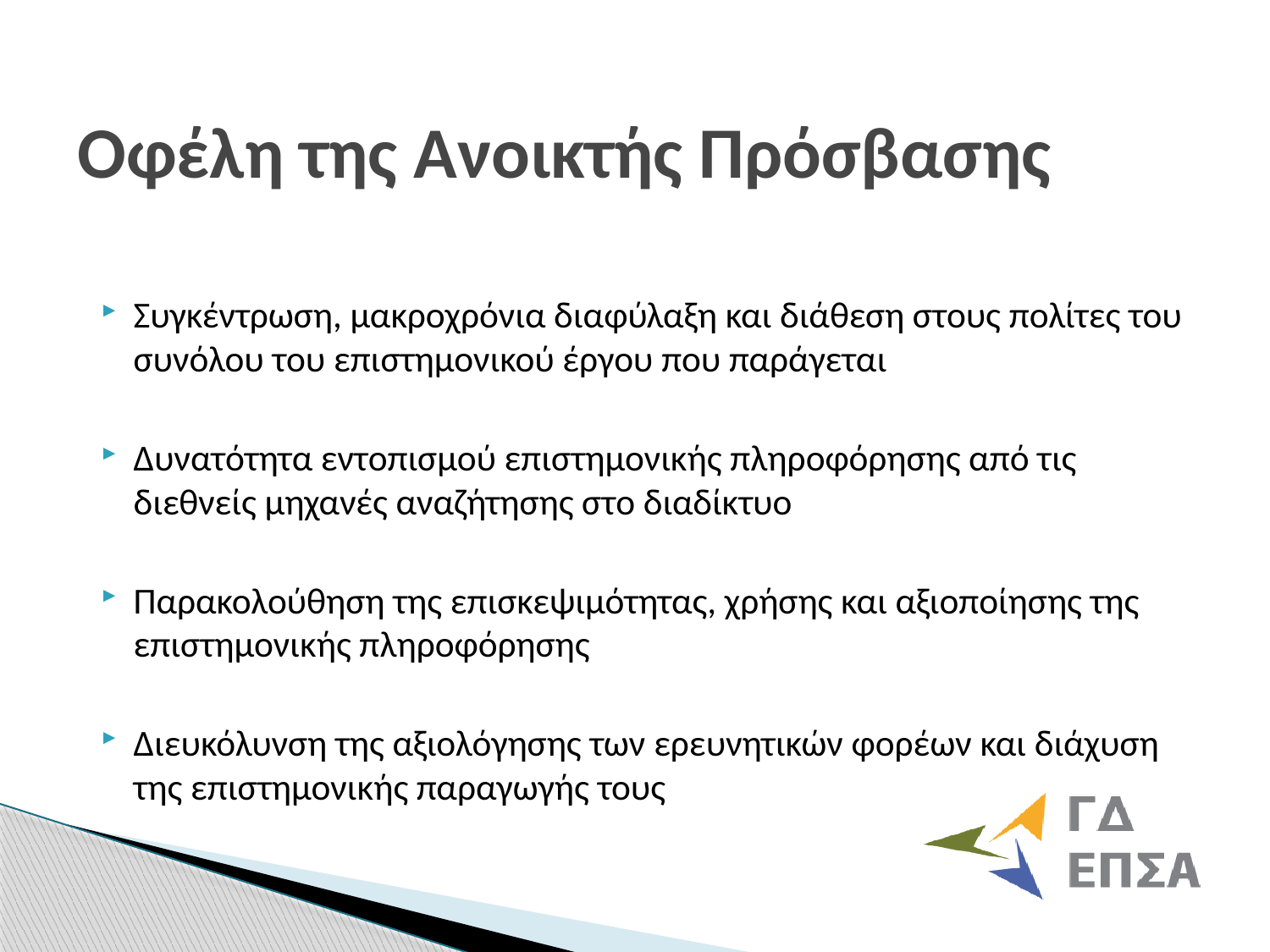

# Οφέλη της Ανοικτής Πρόσβασης

Συγκέντρωση, μακροχρόνια διαφύλαξη και διάθεση στους πολίτες του συνόλου του επιστημονικού έργου που παράγεται

Δυνατότητα εντοπισμού επιστημονικής πληροφόρησης από τις διεθνείς μηχανές αναζήτησης στο διαδίκτυο

Παρακολούθηση της επισκεψιμότητας, χρήσης και αξιοποίησης της επιστημονικής πληροφόρησης

Διευκόλυνση της αξιολόγησης των ερευνητικών φορέων και διάχυση της επιστημονικής παραγωγής τους